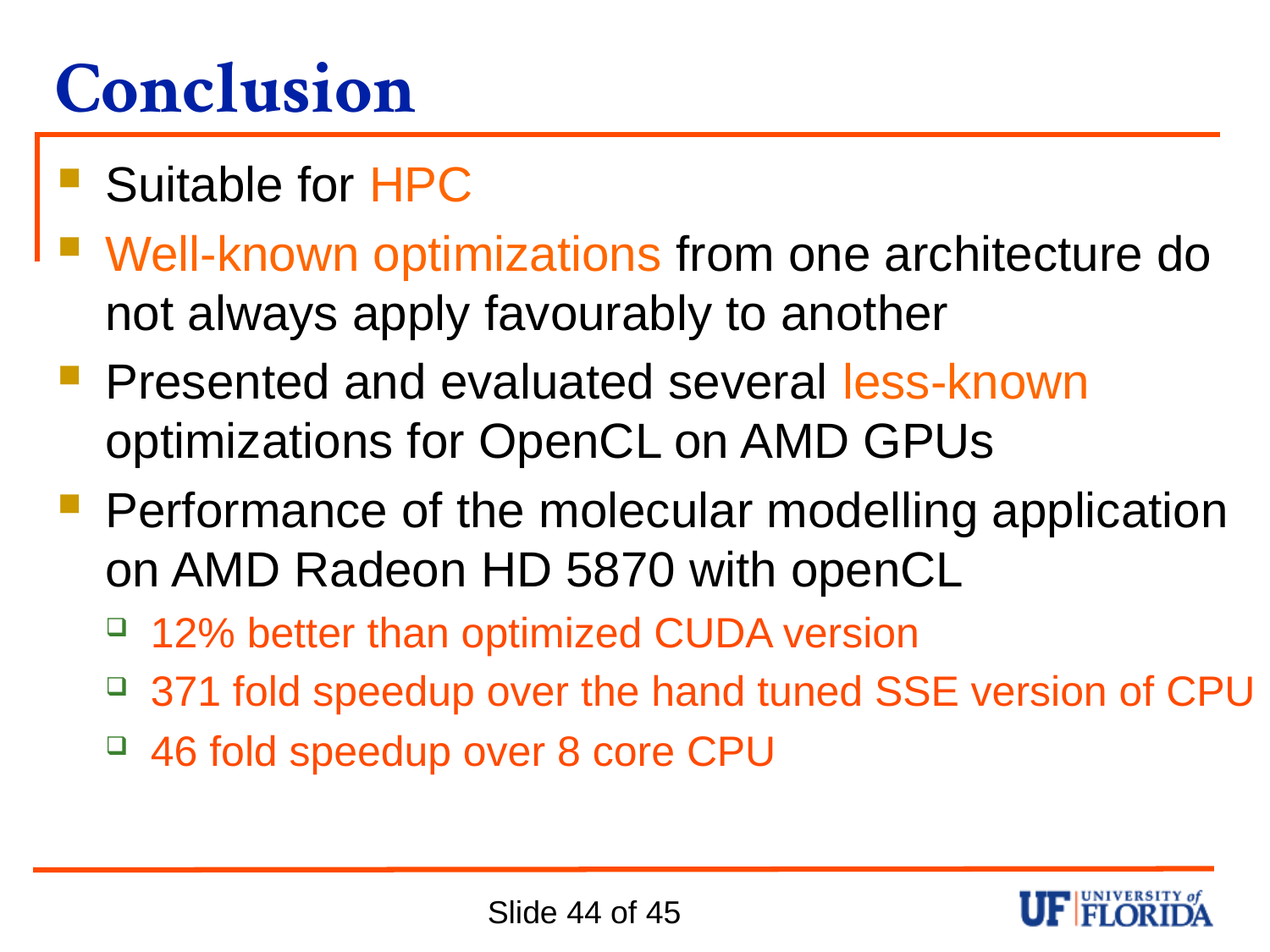

# Conclusion
Suitable for HPC
Well-known optimizations from one architecture do not always apply favourably to another
Presented and evaluated several less-known optimizations for OpenCL on AMD GPUs
Performance of the molecular modelling application on AMD Radeon HD 5870 with openCL
12% better than optimized CUDA version
371 fold speedup over the hand tuned SSE version of CPU
46 fold speedup over 8 core CPU